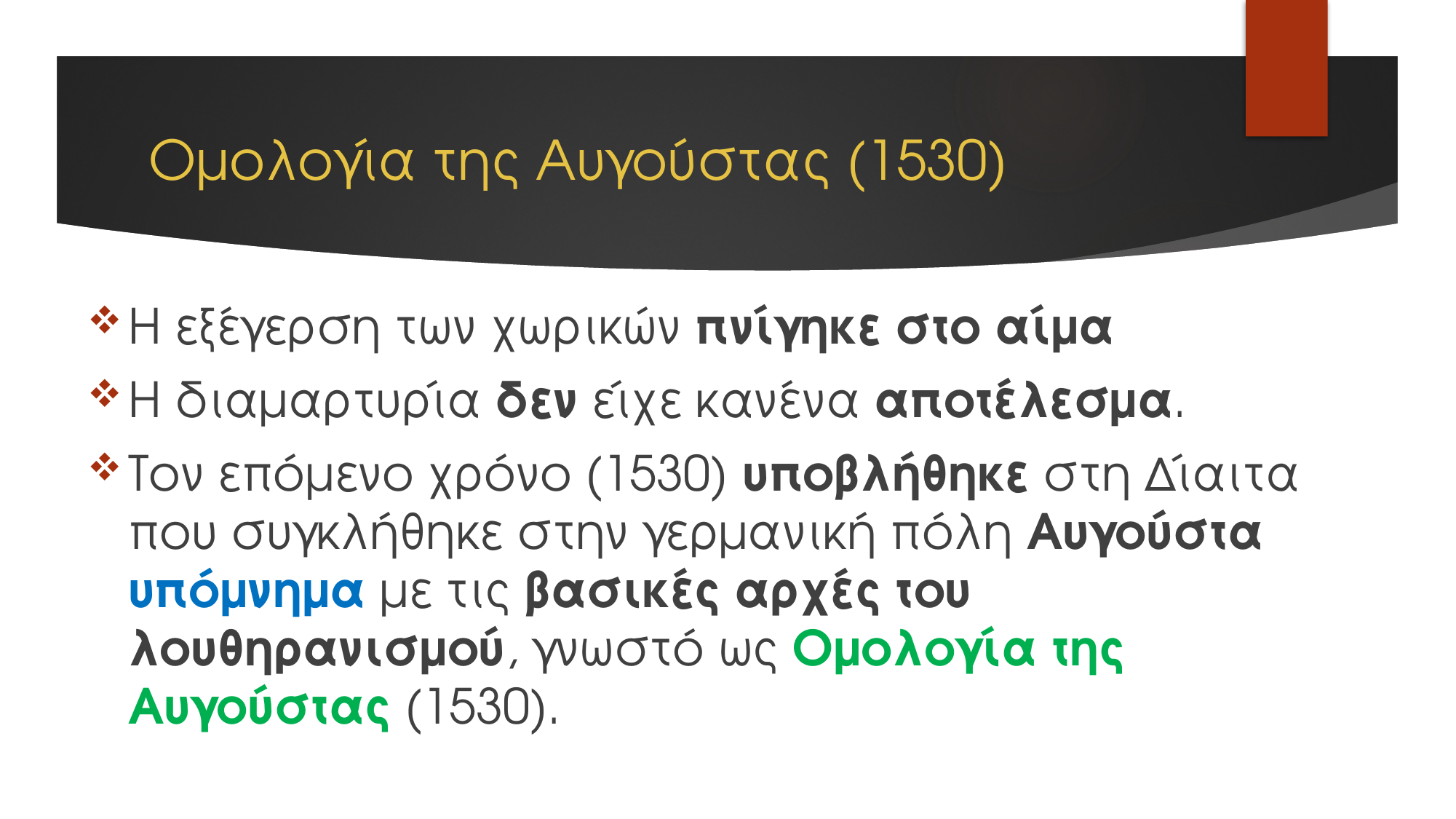

# Ομολογία της Αυγούστας (1530)
Η εξέγερση των χωρικών πνίγηκε στο αίμα
Η διαμαρτυρία δεν είχε κανένα αποτέλεσμα.
Τον επόμενο χρόνο (1530) υποβλήθηκε στη Δίαιτα που συγκλήθηκε στην γερμανική πόλη Αυγούστα υπόμνημα με τις βασικές αρχές του λουθηρανισμού, γνωστό ως Ομολογία της Αυγούστας (1530).